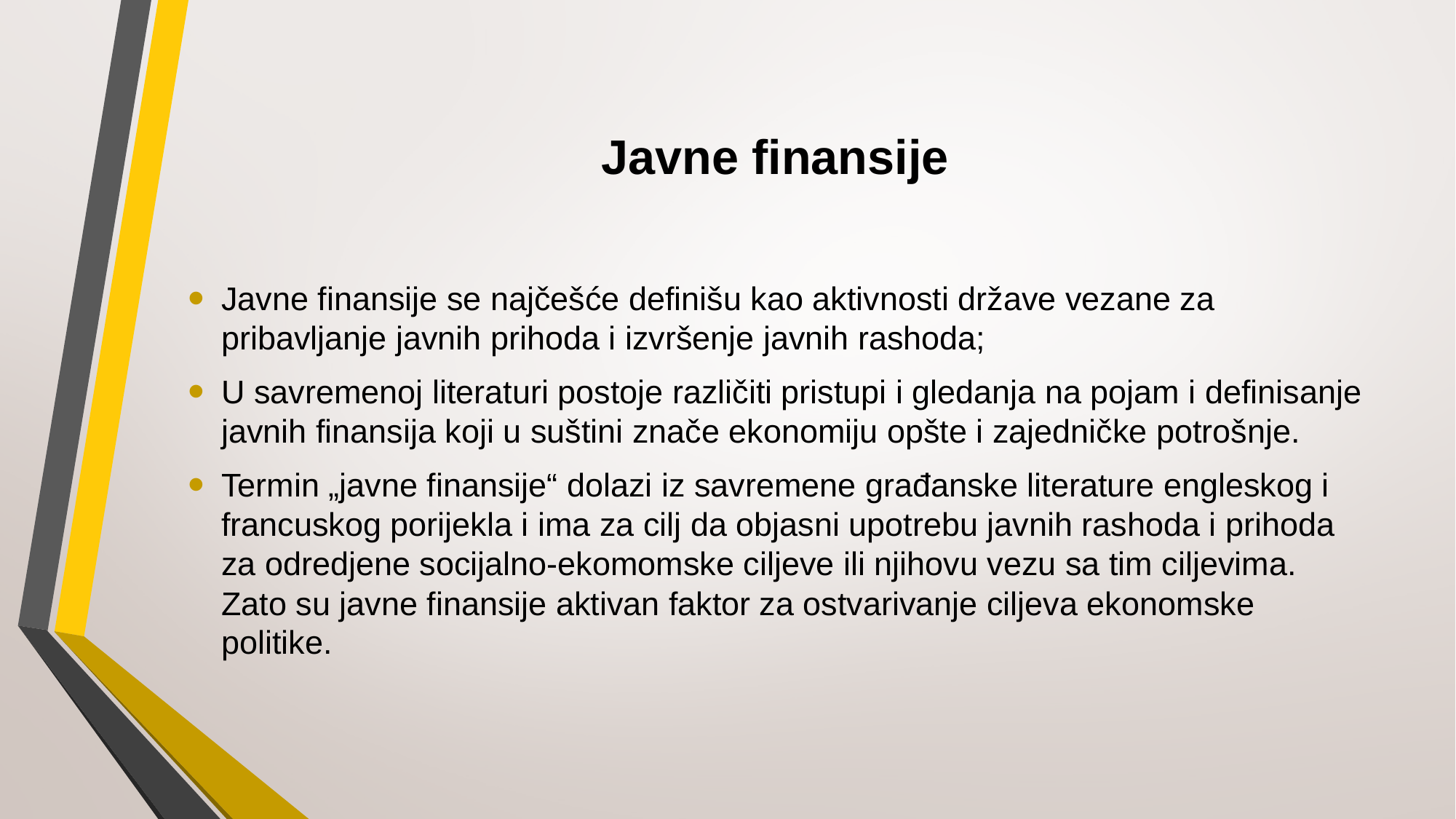

# Javne finansije

Javne finansije se najčešće definišu kao aktivnosti države vezane za pribavljanje javnih prihoda i izvršenje javnih rashoda;
U savremenoj literaturi postoje različiti pristupi i gledanja na pojam i definisanje javnih finansija koji u suštini znače ekonomiju opšte i zajedničke potrošnje.
Termin „javne finansije“ dolazi iz savremene građanske literature engleskog i francuskog porijekla i ima za cilj da objasni upotrebu javnih rashoda i prihoda za odredjene socijalno-ekomomske ciljeve ili njihovu vezu sa tim ciljevima. Zato su javne finansije aktivan faktor za ostvarivanje ciljeva ekonomske politike.